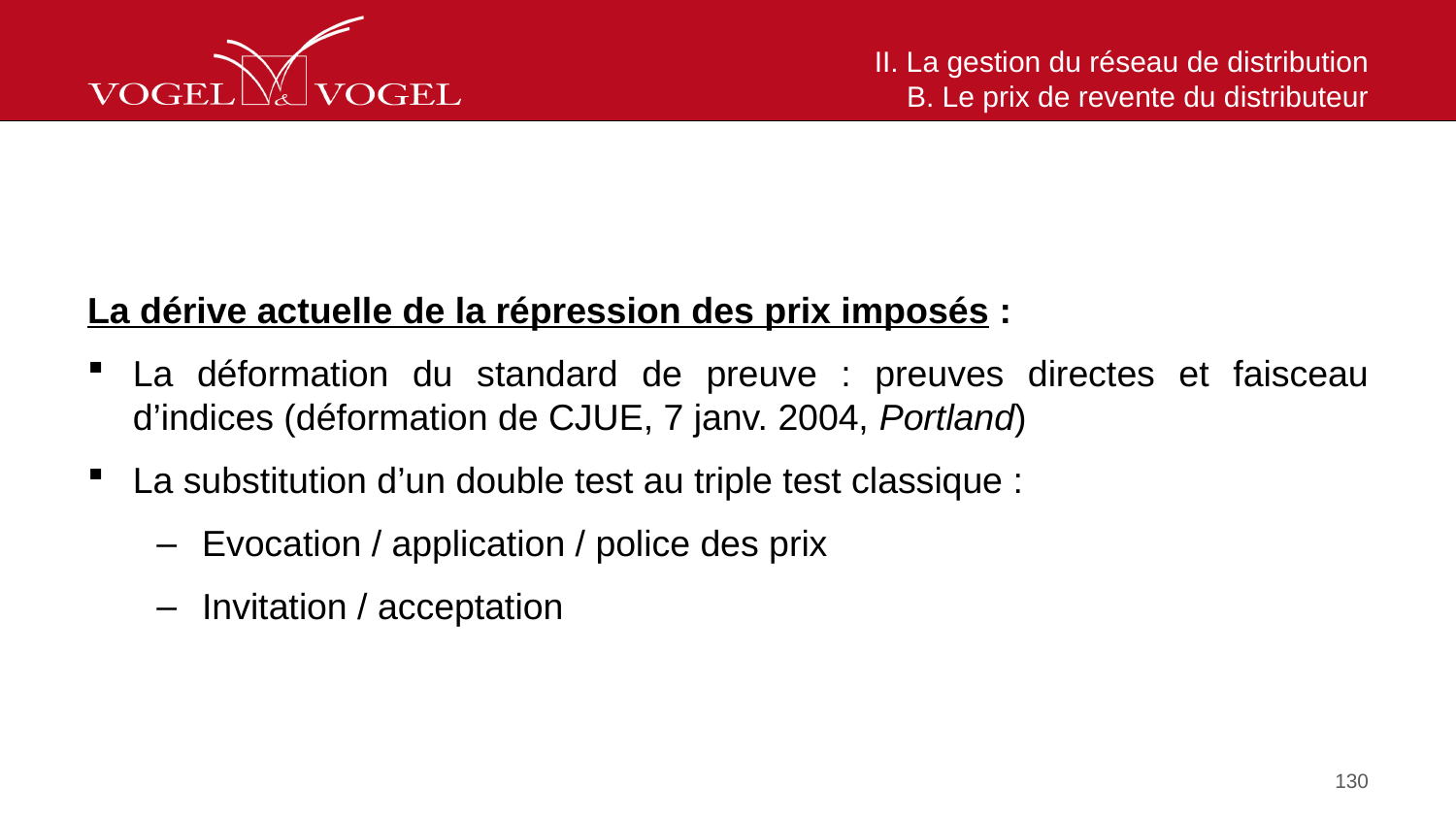

# II. La gestion du réseau de distribution B. Le prix de revente du distributeur
La dérive actuelle de la répression des prix imposés :
La déformation du standard de preuve : preuves directes et faisceau d’indices (déformation de CJUE, 7 janv. 2004, Portland)
La substitution d’un double test au triple test classique :
Evocation / application / police des prix
Invitation / acceptation
130